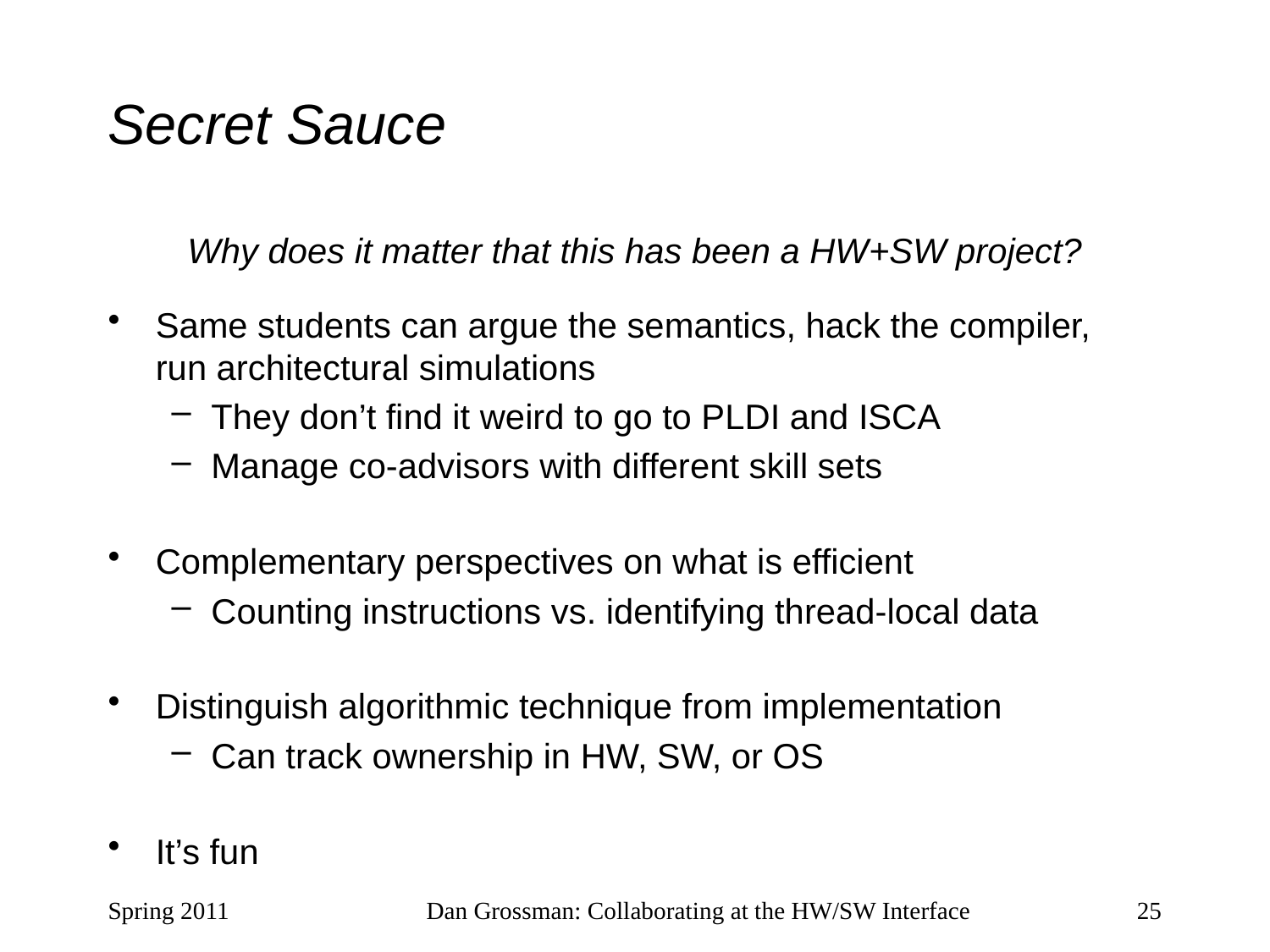

# Secret Sauce
Why does it matter that this has been a HW+SW project?

Same students can argue the semantics, hack the compiler,   run architectural simulations
They don’t find it weird to go to PLDI and ISCA
Manage co-advisors with different skill sets

Complementary perspectives on what is efficient
Counting instructions vs. identifying thread-local data

Distinguish algorithmic technique from implementation
Can track ownership in HW, SW, or OS

It’s fun
Spring 2011
Dan Grossman: Collaborating at the HW/SW Interface
25